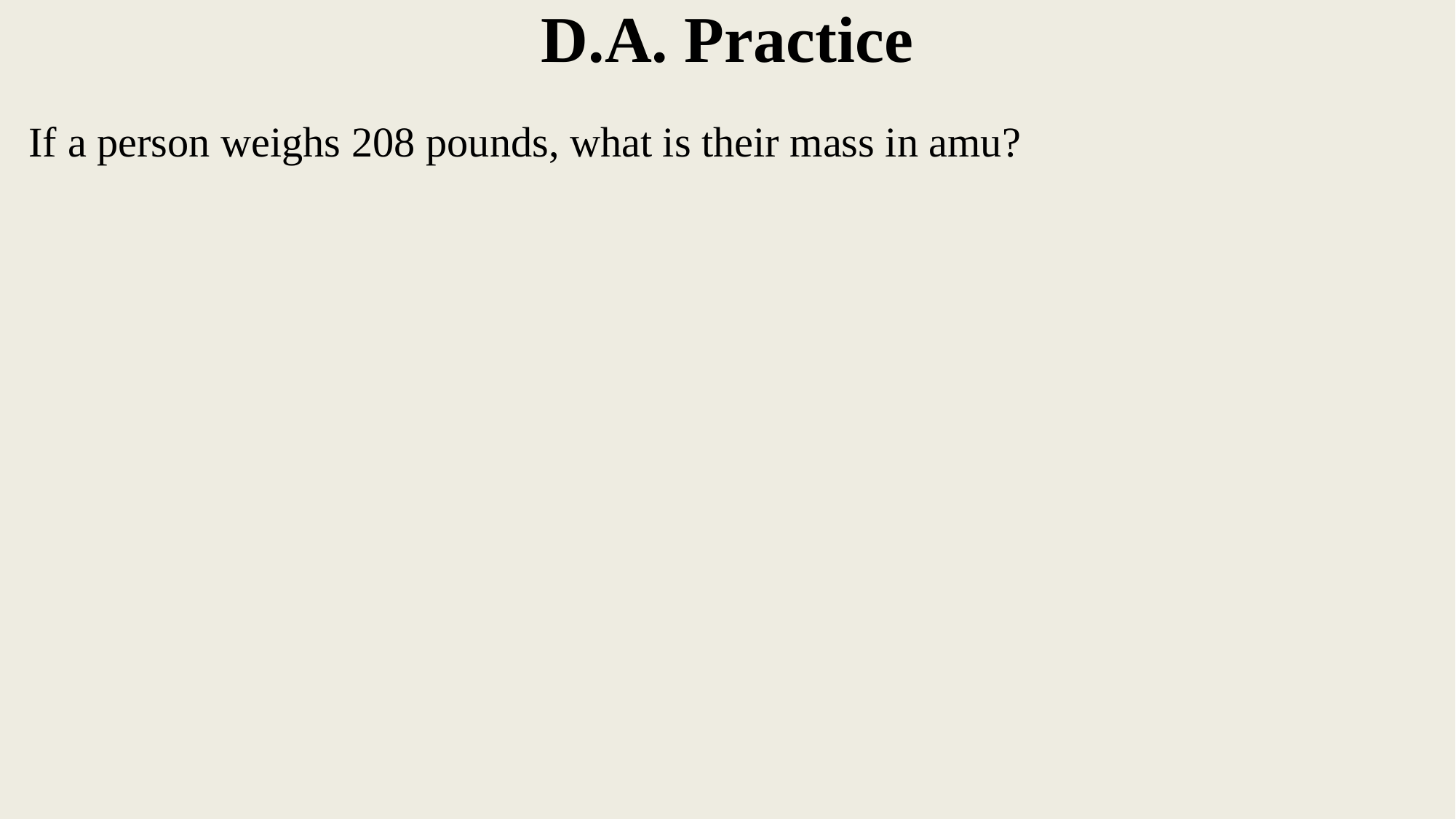

# D.A. Practice
If a person weighs 208 pounds, what is their mass in amu?